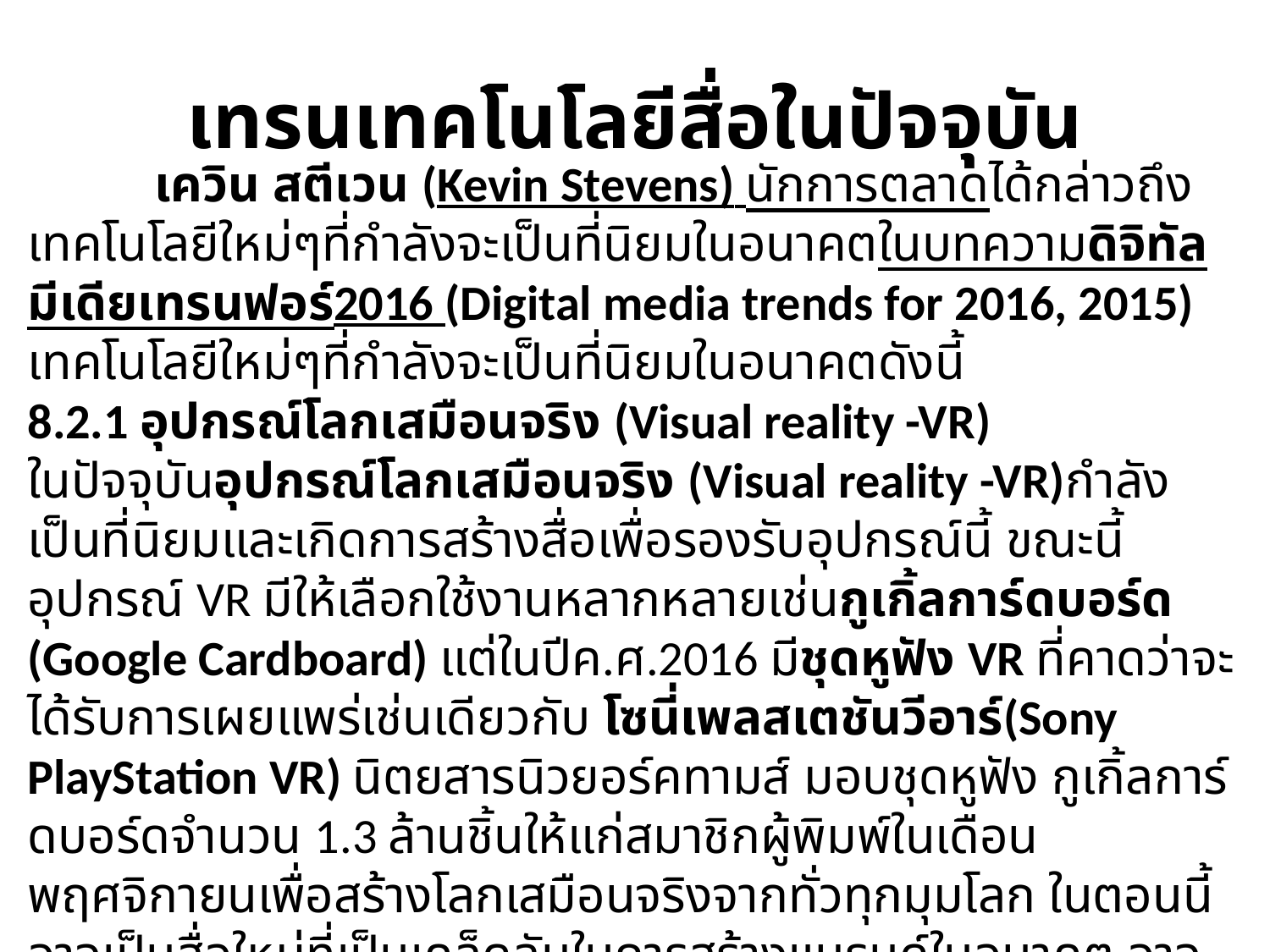

# เทรนเทคโนโลยีสื่อในปัจจุบัน
	เควิน สตีเวน (Kevin Stevens) นักการตลาดได้กล่าวถึงเทคโนโลยีใหม่ๆที่กำลังจะเป็นที่นิยมในอนาคตในบทความดิจิทัลมีเดียเทรนฟอร์2016 (Digital media trends for 2016, 2015) เทคโนโลยีใหม่ๆที่กำลังจะเป็นที่นิยมในอนาคตดังนี้
8.2.1 อุปกรณ์โลกเสมือนจริง (Visual reality -VR)
ในปัจจุบันอุปกรณ์โลกเสมือนจริง (Visual reality -VR)กำลังเป็นที่นิยมและเกิดการสร้างสื่อเพื่อรองรับอุปกรณ์นี้ ขณะนี้อุปกรณ์ VR มีให้เลือกใช้งานหลากหลายเช่นกูเกิ้ลการ์ดบอร์ด (Google Cardboard) แต่ในปีค.ศ.2016 มีชุดหูฟัง VR ที่คาดว่าจะได้รับการเผยแพร่เช่นเดียวกับ โซนี่เพลสเตชันวีอาร์(Sony PlayStation VR) นิตยสารนิวยอร์คทามส์ มอบชุดหูฟัง กูเกิ้ลการ์ดบอร์ดจำนวน 1.3 ล้านชิ้นให้แก่สมาชิกผู้พิมพ์ในเดือนพฤศจิกายนเพื่อสร้างโลกเสมือนจริงจากทั่วทุกมุมโลก ในตอนนี้อาจเป็นสื่อใหม่ที่เป็นเคล็ดลับในการสร้างแบรนด์ในอนาคต อาจกลายเป็น เป็นโทรศัพท์มือถือและวิดีโอ เป็นสถานที่สำคัญสำหรับการโต้ตอบของผู้บริโภค